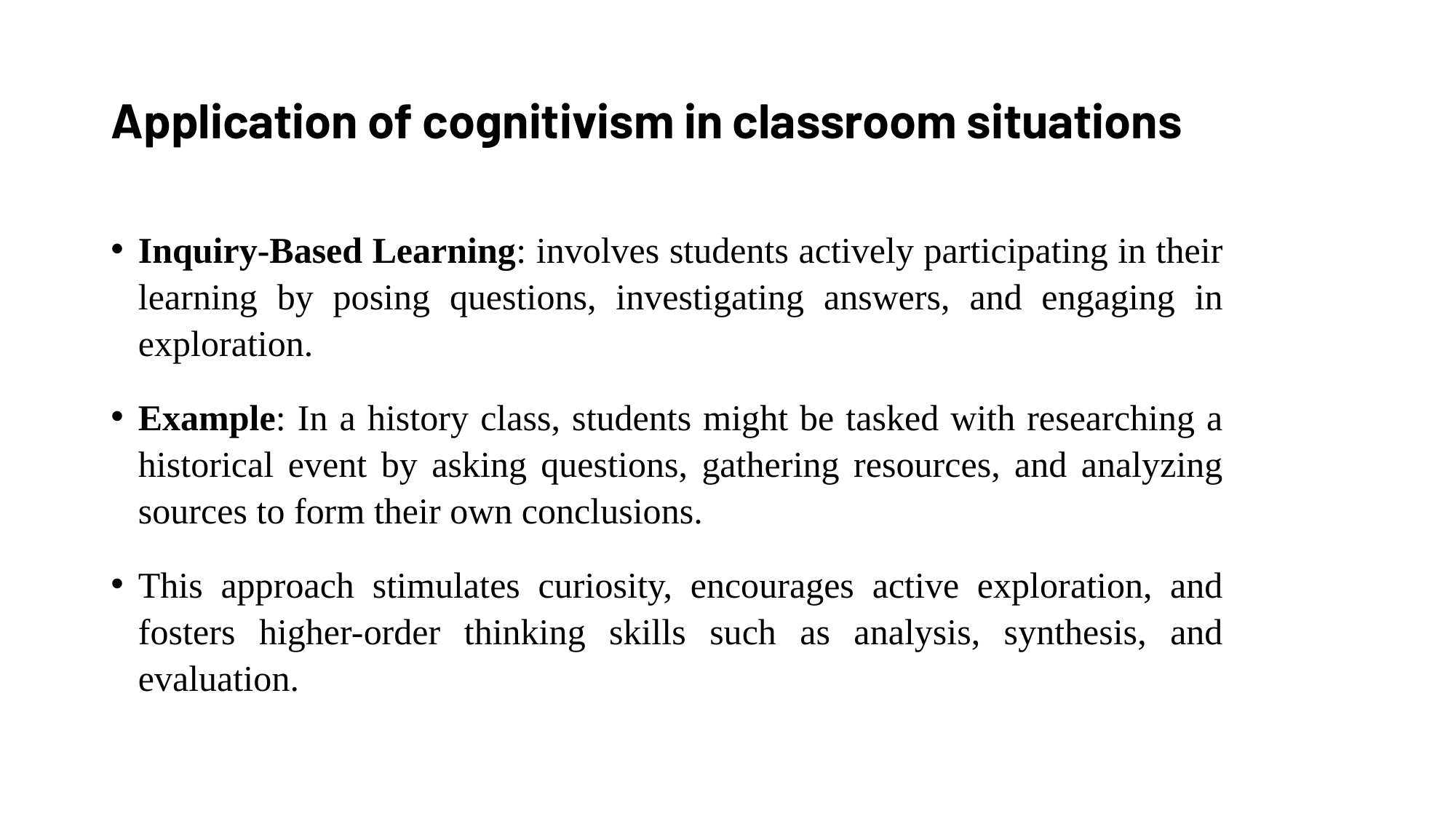

# Application of cognitivism in classroom situations
Inquiry-Based Learning: involves students actively participating in their learning by posing questions, investigating answers, and engaging in exploration.
Example: In a history class, students might be tasked with researching a historical event by asking questions, gathering resources, and analyzing sources to form their own conclusions.
This approach stimulates curiosity, encourages active exploration, and fosters higher-order thinking skills such as analysis, synthesis, and evaluation.